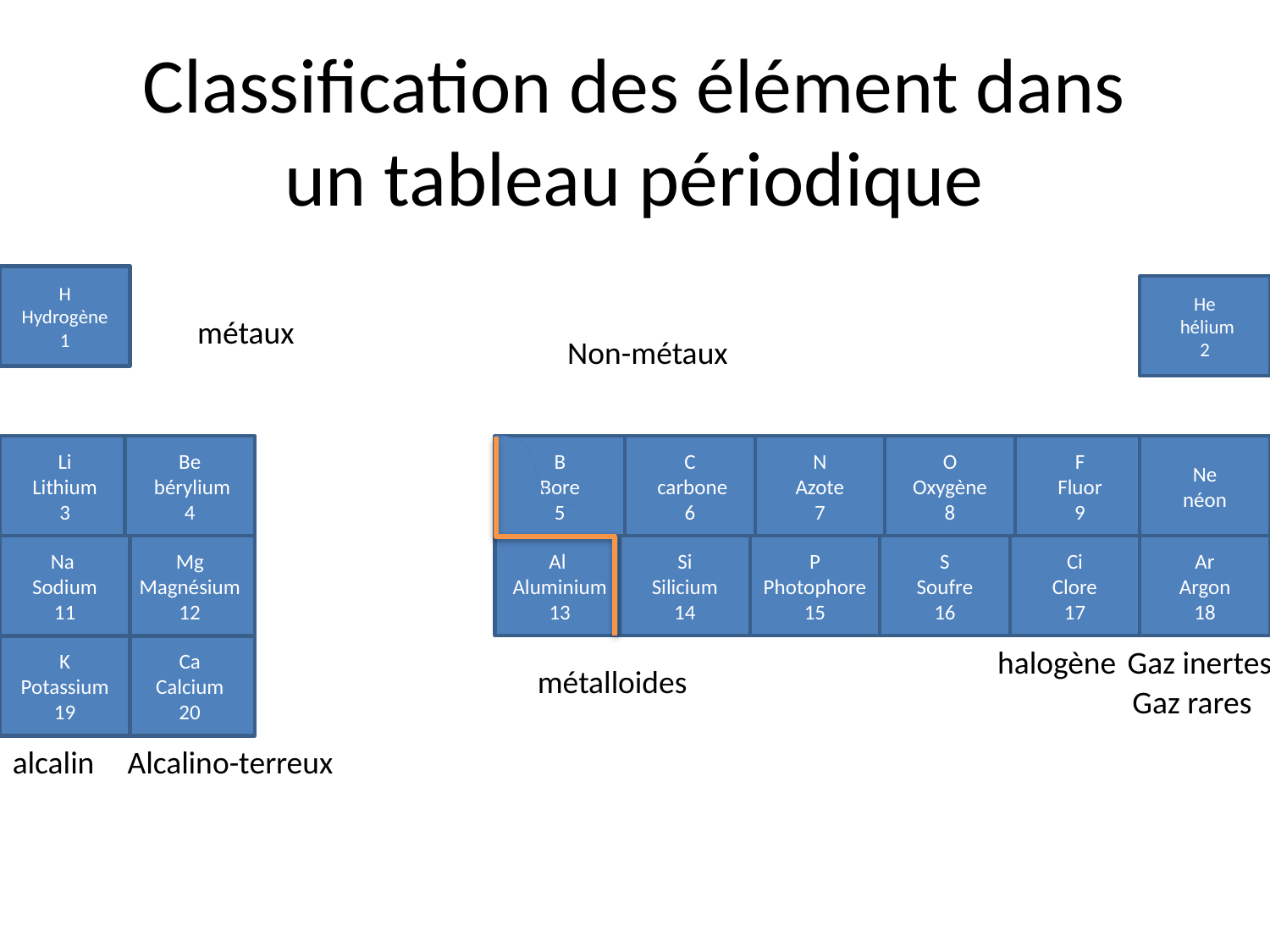

# Classification des élément dans un tableau périodique
H
Hydrogène
1
He
 hélium
2
métaux
Non-métaux
Li
Lithium
3
Be
 bérylium
4
B
Bore
5
C
 carbone
6
N
Azote
7
O
Oxygène
8
F
Fluor
9
Ne
néon
Na
Sodium
11
Mg
Magnésium
12
Al
Aluminium
13
Si
Silicium
14
P
Photophore
15
S
Soufre
16
Ci
Clore
17
Ar
Argon
18
K
Potassium
19
Ca
Calcium
20
halogène
Gaz inertes
métalloides
Gaz rares
alcalin
Alcalino-terreux